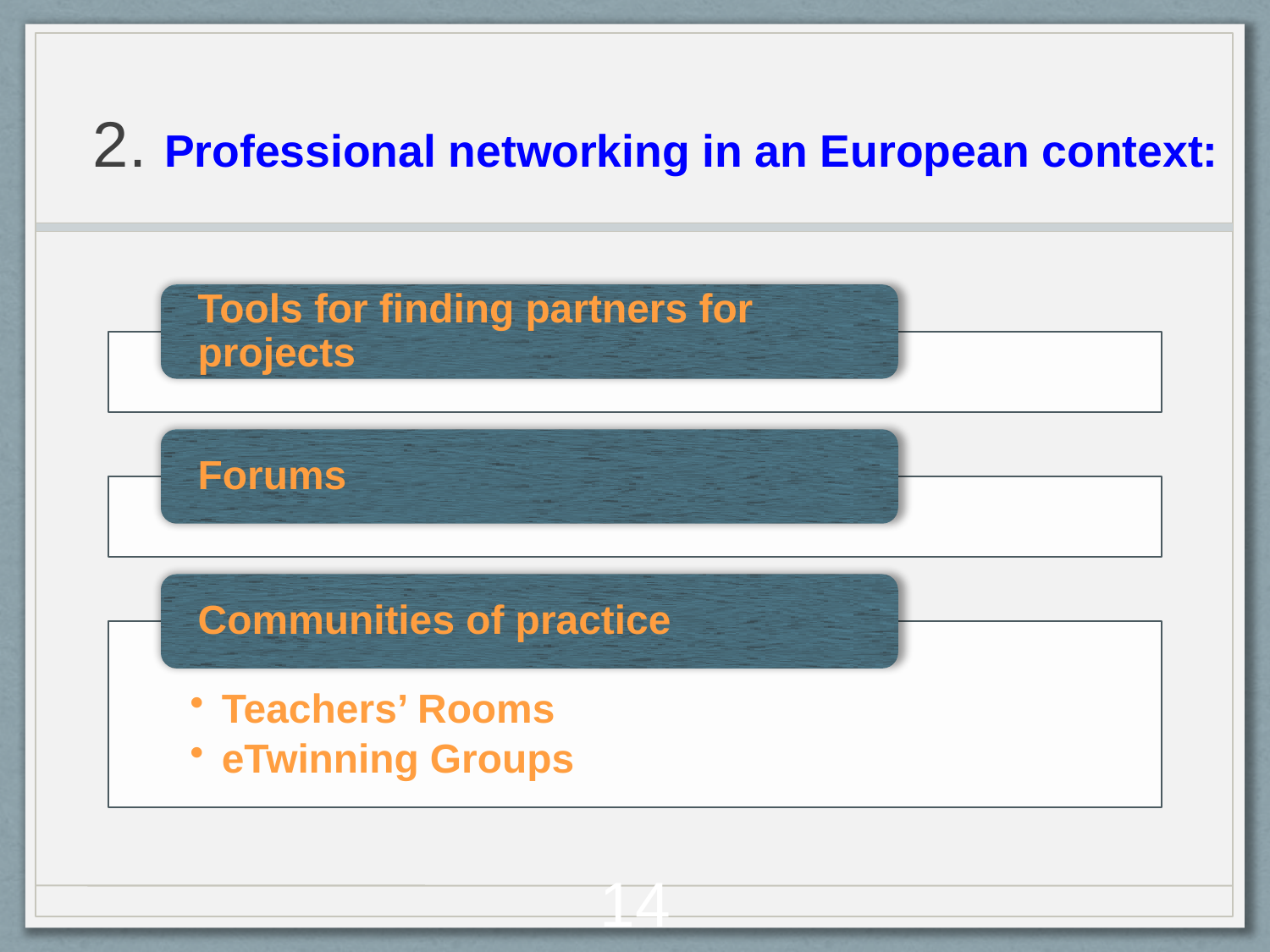

# 2. Professional networking in an European context:
Tools for finding partners for projects
Forums
Teachers’ Rooms
eTwinning Groups
Communities of practice
14